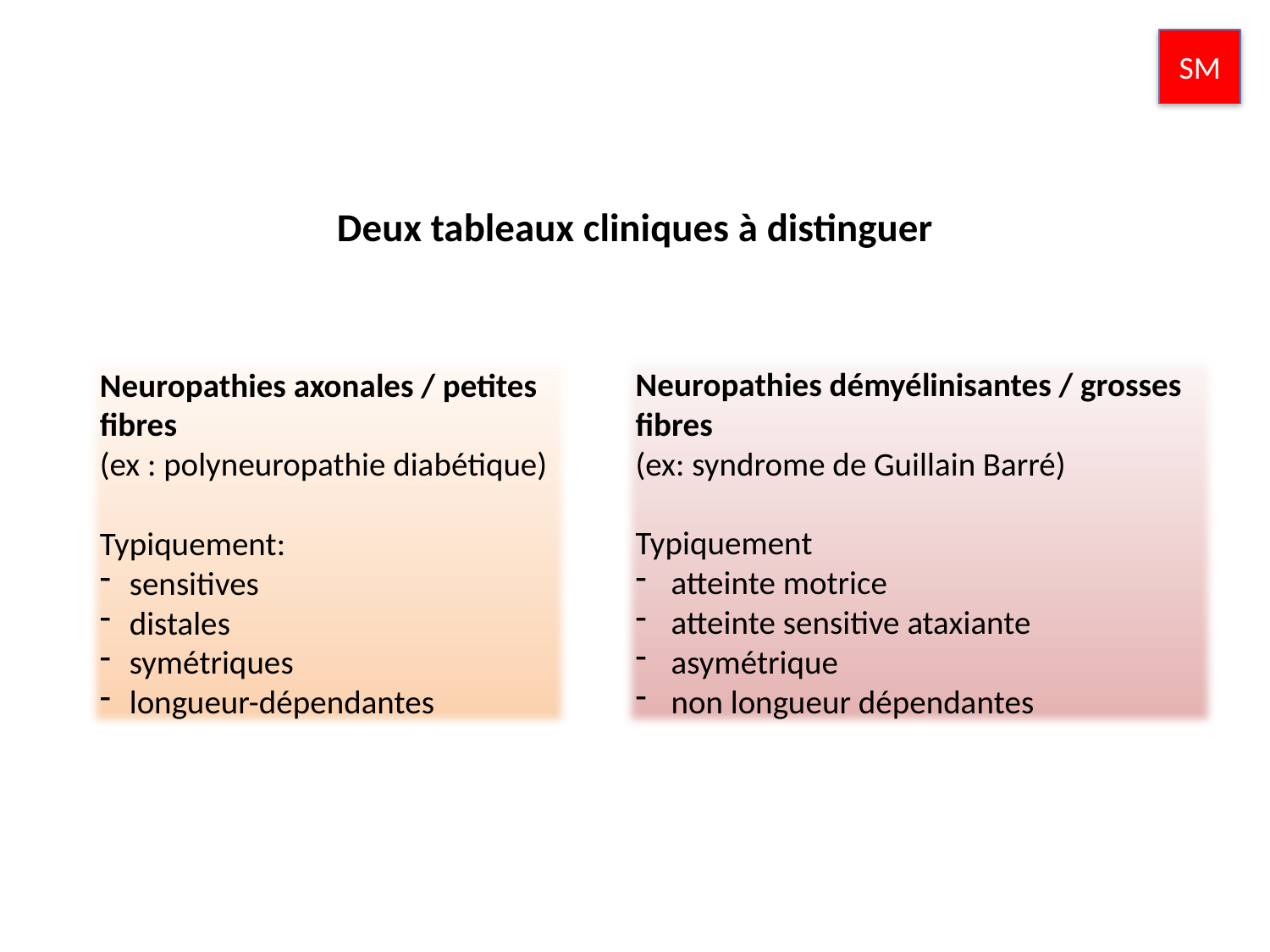

SM
# Deux tableaux cliniques à distinguer
Neuropathies démyélinisantes / grosses fibres
(ex: syndrome de Guillain Barré)

Typiquement
atteinte motrice
atteinte sensitive ataxiante
asymétrique
non longueur dépendantes
Neuropathies axonales / petites fibres
(ex : polyneuropathie diabétique)

Typiquement:
sensitives
distales
symétriques
longueur-dépendantes